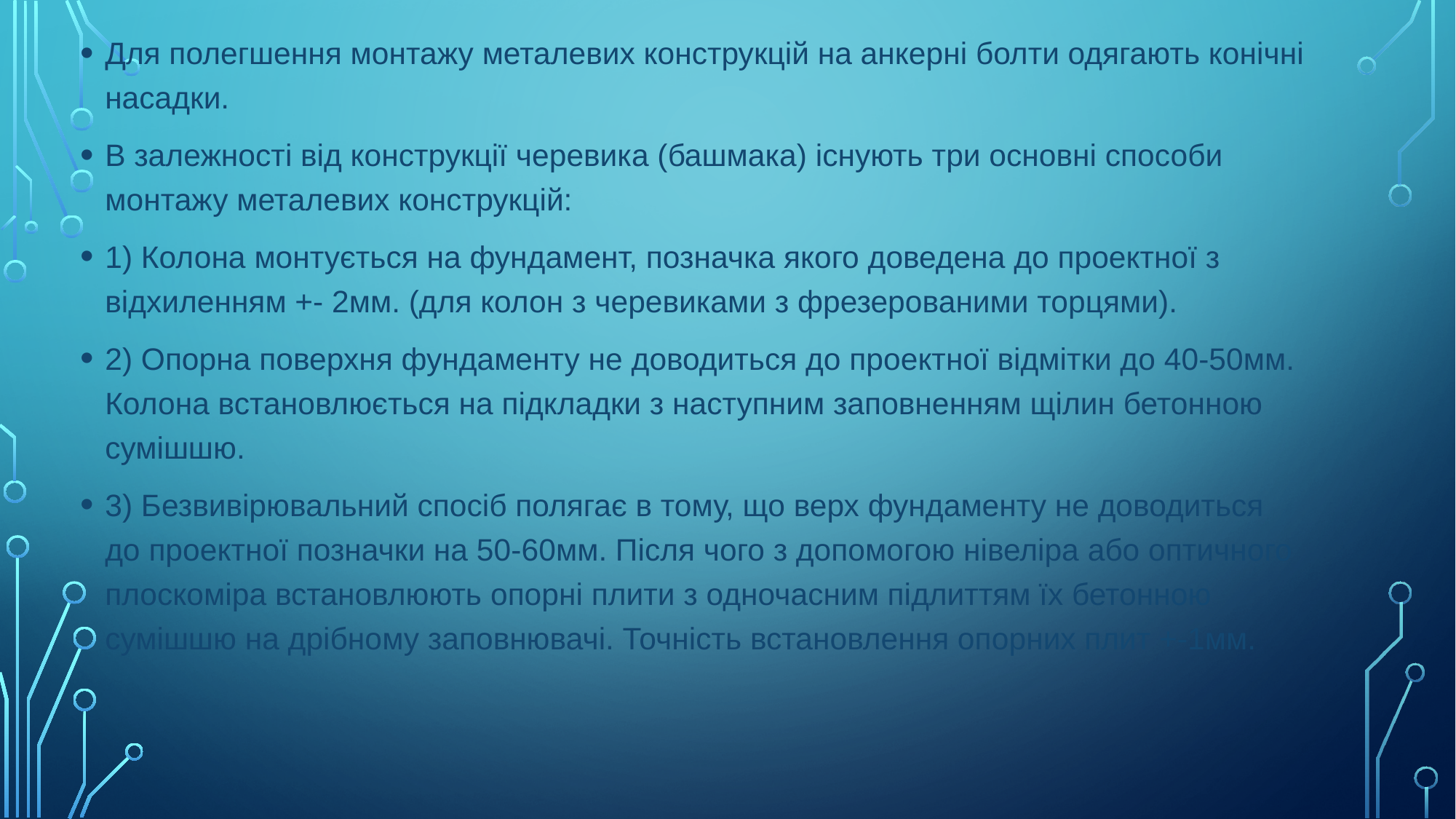

Для полегшення монтажу металевих конструкцій на анкерні болти одягають конічні насадки.
В залежності від конструкції черевика (башмака) існують три основні способи монтажу металевих конструкцій:
1) Колона монтується на фундамент, позначка якого доведена до проектної з відхиленням +- 2мм. (для колон з черевиками з фрезерованими торцями).
2) Опорна поверхня фундаменту не доводиться до проектної відмітки до 40-50мм. Колона встановлюється на підкладки з наступним заповненням щілин бетонною сумішшю.
3) Безвивірювальний спосіб полягає в тому, що верх фундаменту не доводиться до проектної позначки на 50-60мм. Після чого з допомогою нівеліра або оптичного плоскоміра встановлюють опорні плити з одночасним підлиттям їх бетонною сумішшю на дрібному заповнювачі. Точність встановлення опорних плит +-1мм.

#